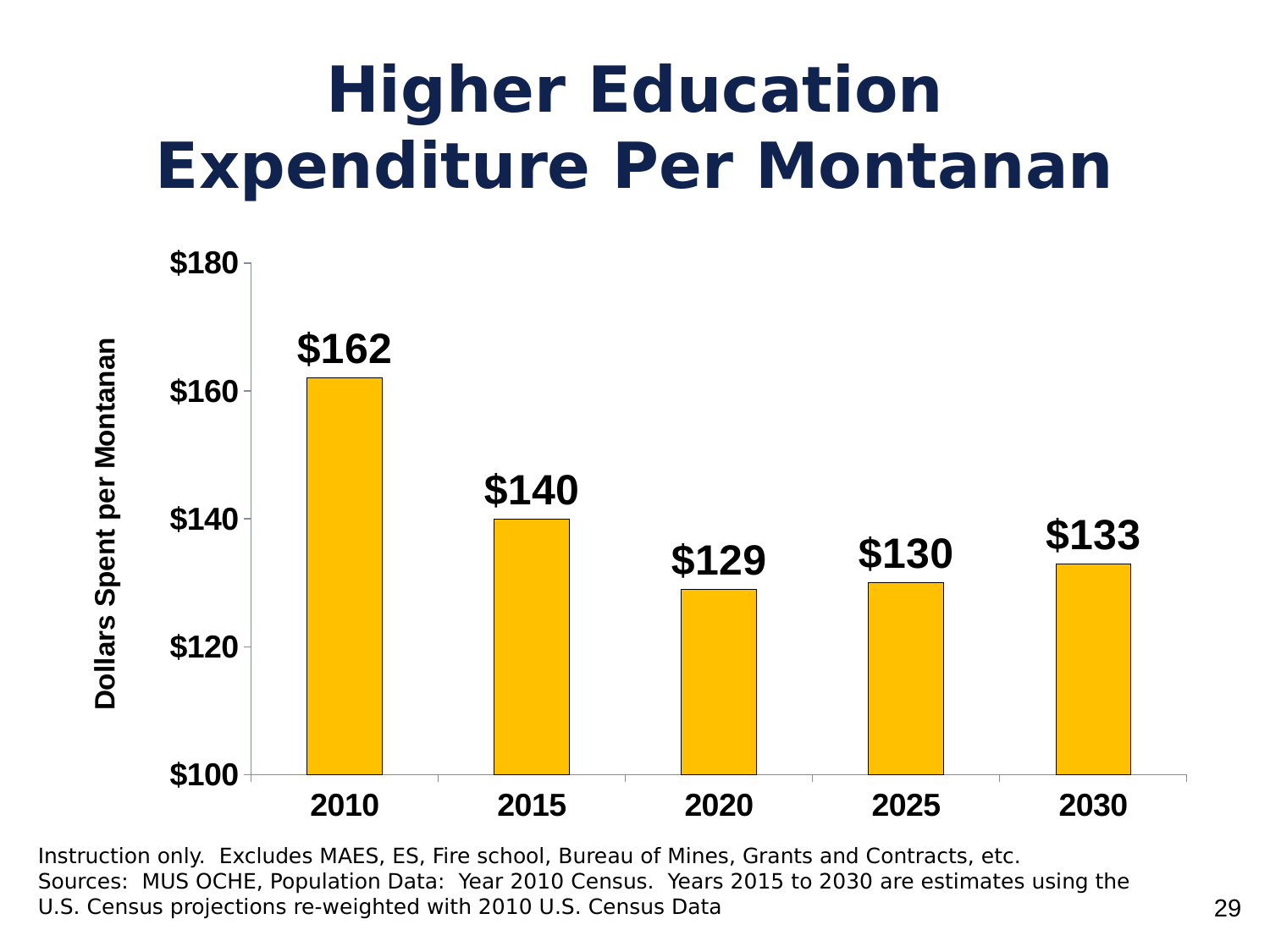

Higher Education
Expenditure Per Montanan

### Chart

| Category | Higher Education Expenditure per Montanan |
|---|---|
| 2010 | 162.0 |
| 2015 | 140.0 |
| 2020 | 129.0 |
| 2025 | 130.0 |
| 2030 | 133.0 |
Instruction only.  Excludes MAES, ES, Fire school, Bureau of Mines, Grants and Contracts, etc.
Sources:  MUS OCHE, Population Data:  Year 2010 Census.  Years 2015 to 2030 are estimates using the U.S. Census projections re-weighted with 2010 U.S. Census Data

29